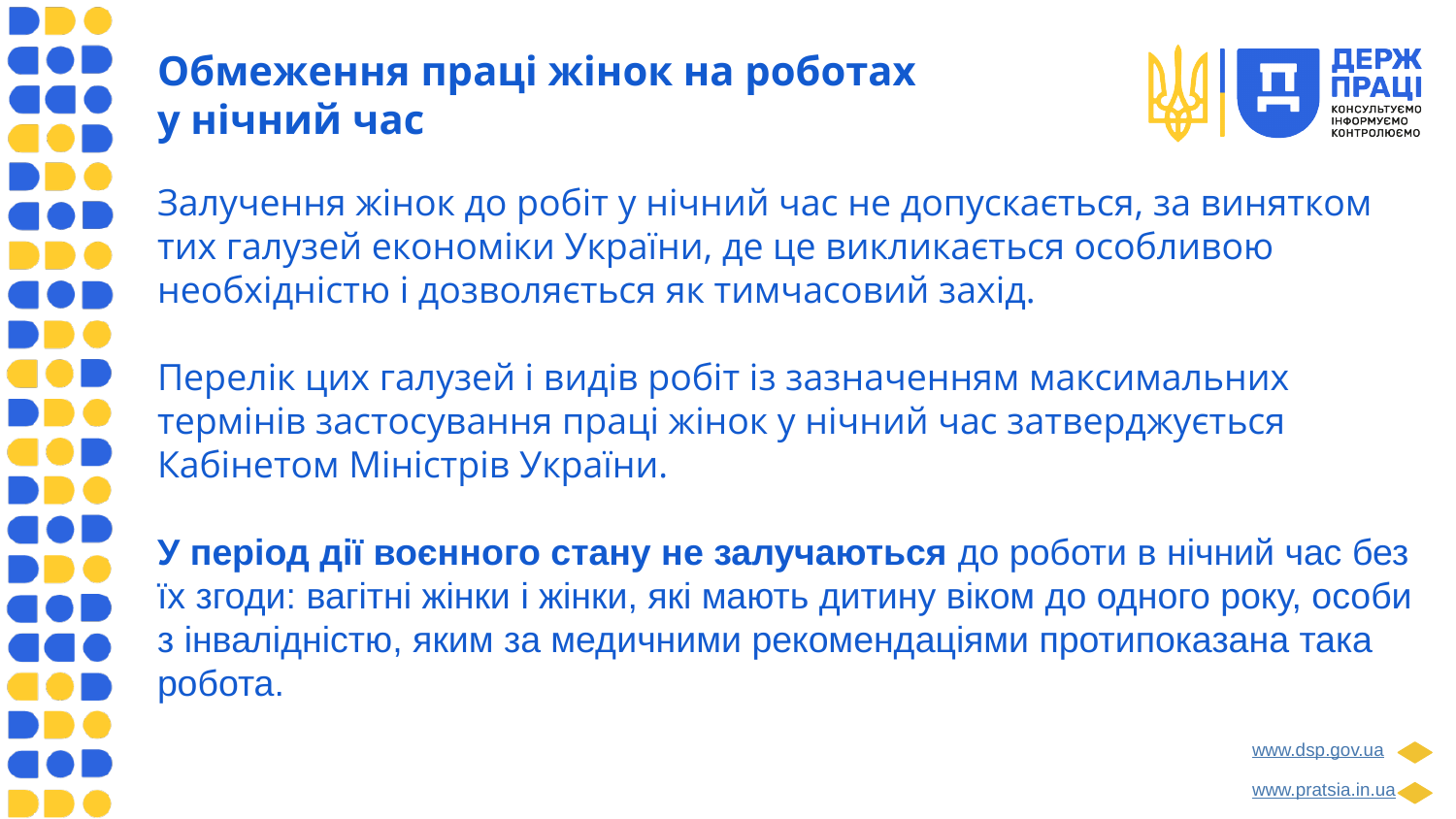

Обмеження праці жінок на роботах
у нічний час
Залучення жінок до робіт у нічний час не допускається, за винятком тих галузей економіки України, де це викликається особливою необхідністю і дозволяється як тимчасовий захід.

Перелік цих галузей і видів робіт із зазначенням максимальних термінів застосування праці жінок у нічний час затверджується Кабінетом Міністрів України.

У період дії воєнного стану не залучаються до роботи в нічний час без їх згоди: вагітні жінки і жінки, які мають дитину віком до одного року, особи з інвалідністю, яким за медичними рекомендаціями протипоказана така робота.